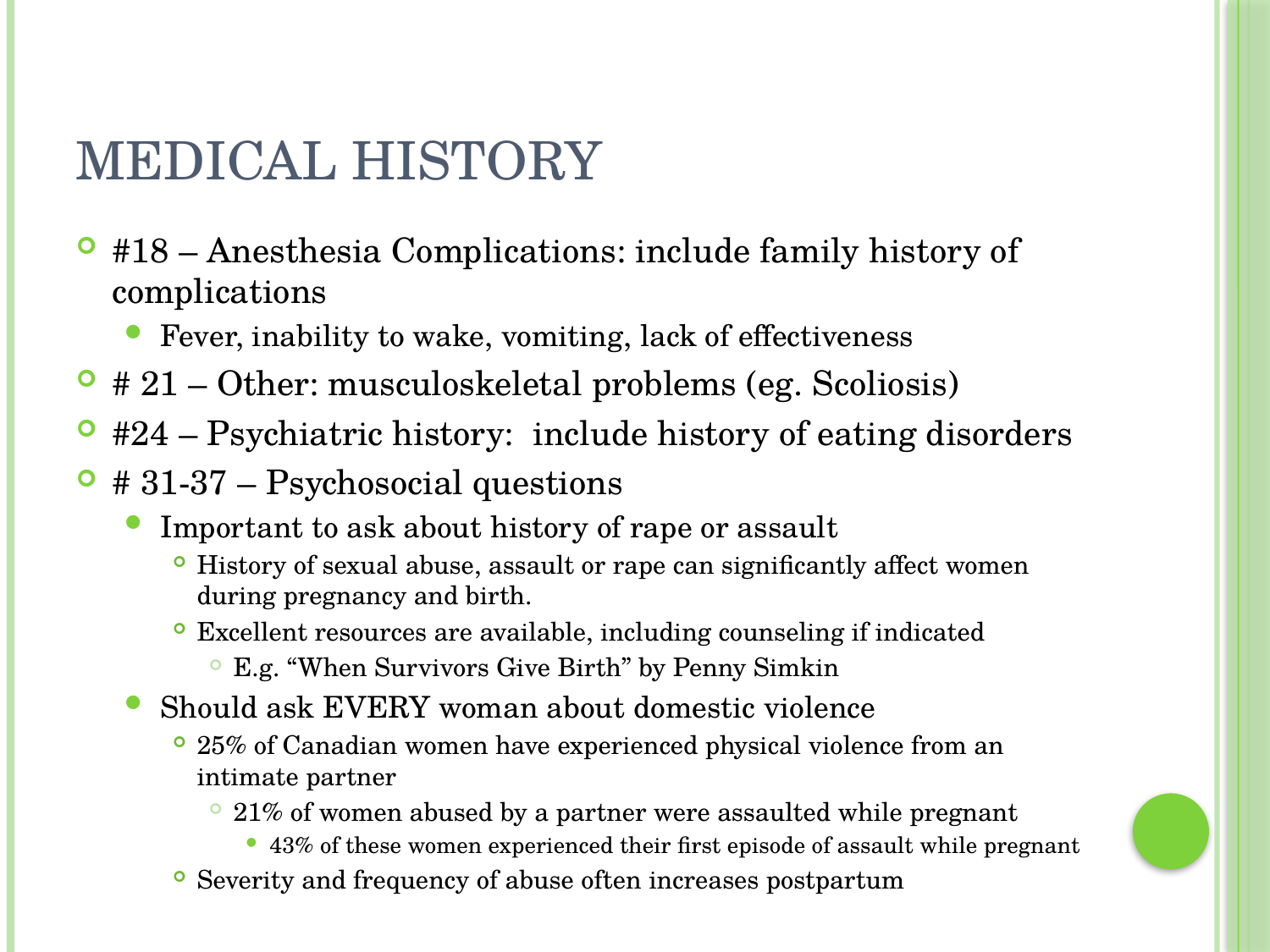

# Medical History
#18 – Anesthesia Complications: include family history of complications
Fever, inability to wake, vomiting, lack of effectiveness
# 21 – Other: musculoskeletal problems (eg. Scoliosis)
#24 – Psychiatric history:  include history of eating disorders
# 31-37 – Psychosocial questions
Important to ask about history of rape or assault
History of sexual abuse, assault or rape can significantly affect women during pregnancy and birth.
Excellent resources are available, including counseling if indicated
E.g. “When Survivors Give Birth” by Penny Simkin
Should ask EVERY woman about domestic violence
25% of Canadian women have experienced physical violence from an intimate partner
21% of women abused by a partner were assaulted while pregnant
43% of these women experienced their first episode of assault while pregnant
Severity and frequency of abuse often increases postpartum